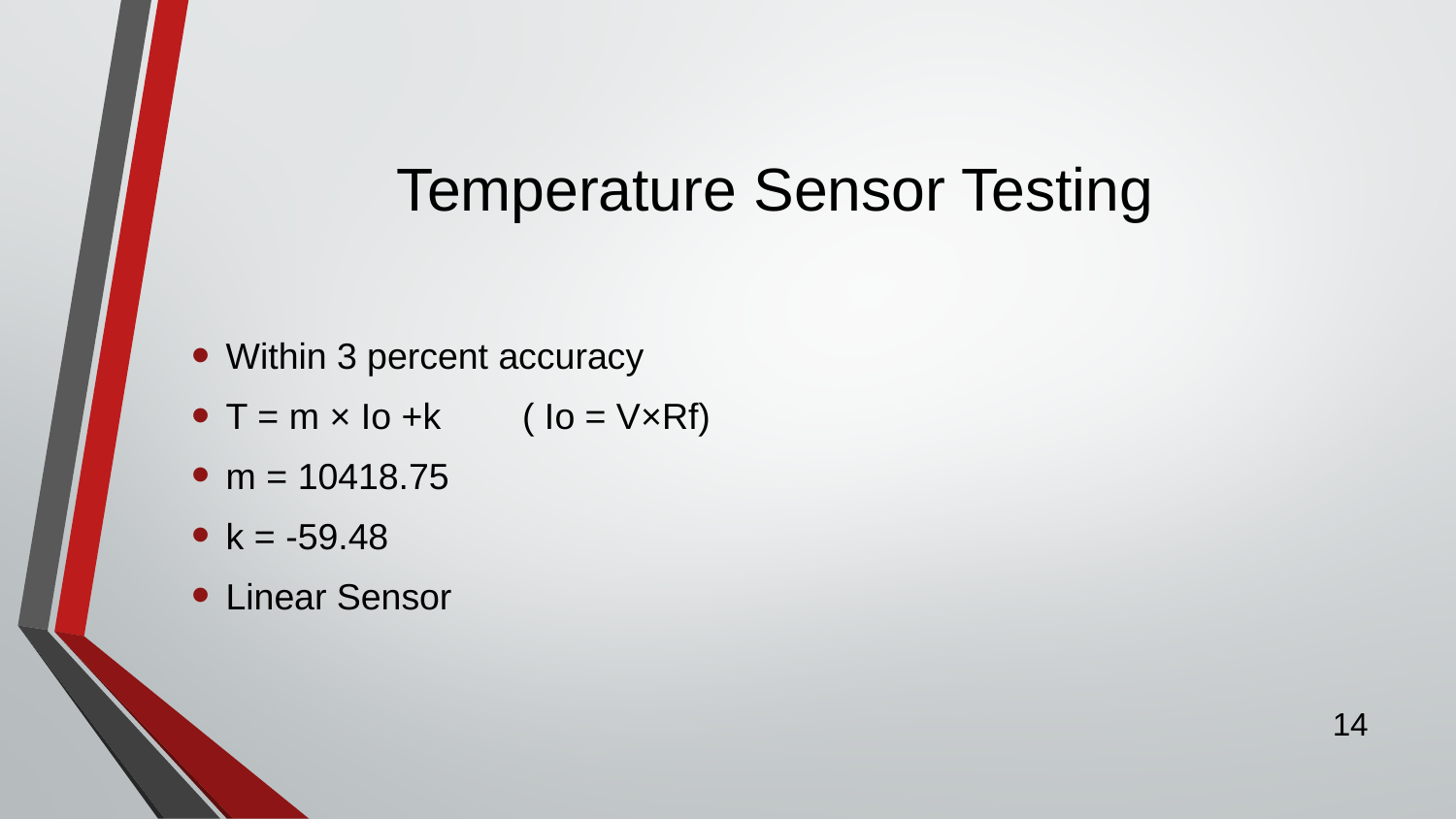

# Temperature Sensor Testing
Within 3 percent accuracy
T = m × Io +k        ( Io = V×Rf)
m = 10418.75
k = -59.48
Linear Sensor

14